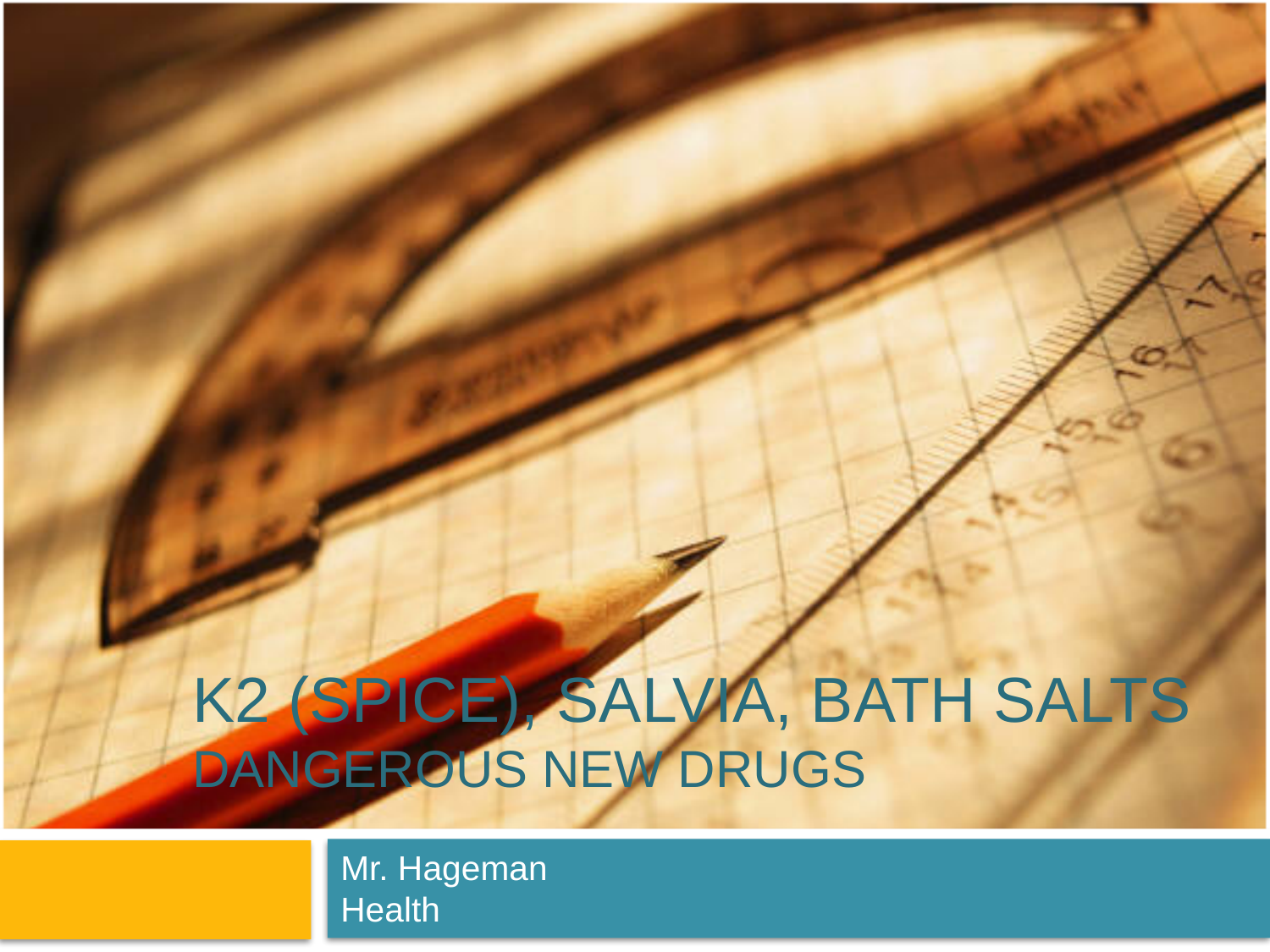

# K2 (Spice), Salvia, Bath Salts Dangerous New Drugs
Mr. Hageman
Health